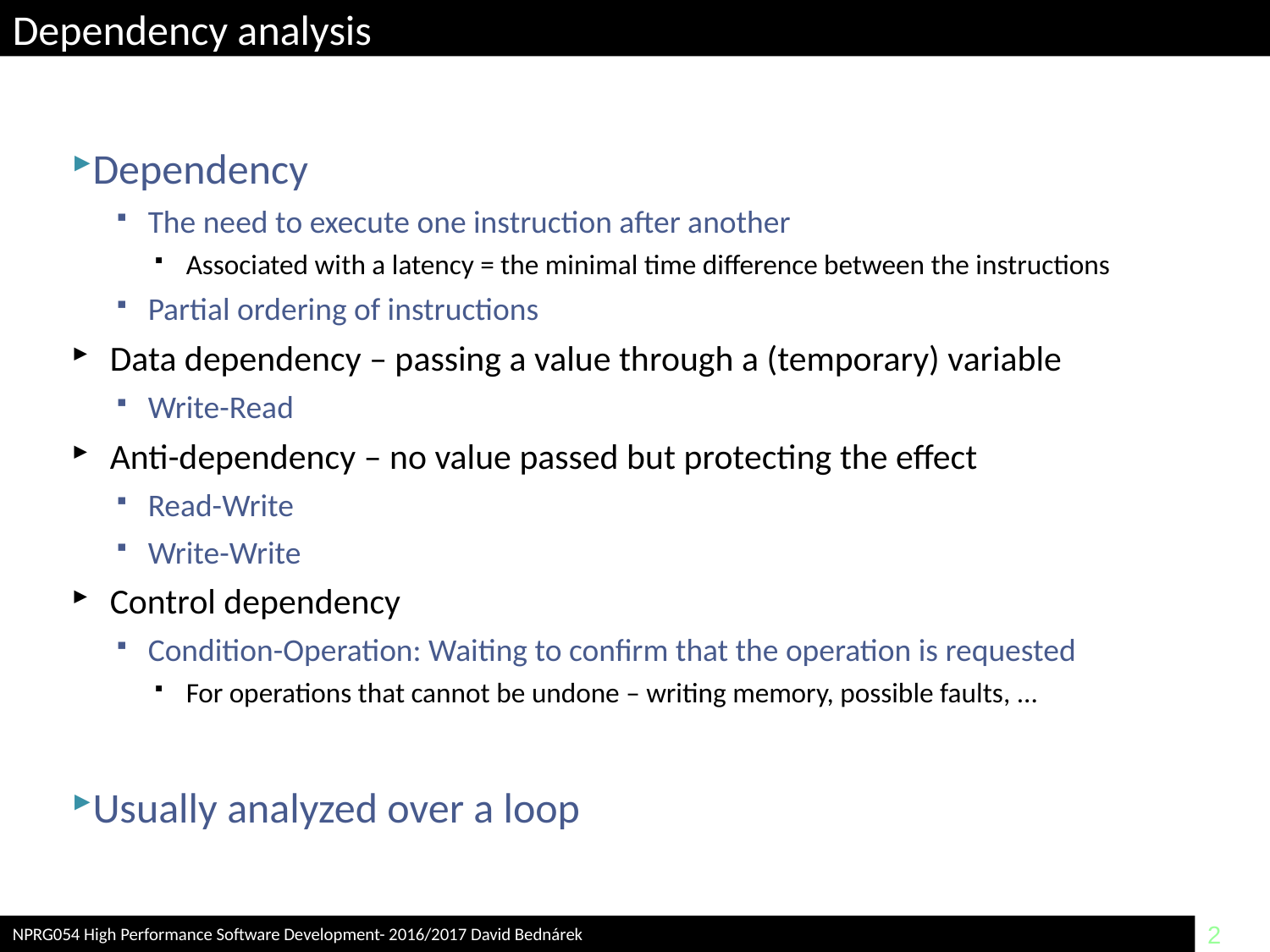

# Dependency analysis

Dependency
The need to execute one instruction after another
Associated with a latency = the minimal time difference between the instructions
Partial ordering of instructions
Data dependency – passing a value through a (temporary) variable
Write-Read
Anti-dependency – no value passed but protecting the effect
Read-Write
Write-Write
Control dependency
Condition-Operation: Waiting to confirm that the operation is requested
For operations that cannot be undone – writing memory, possible faults, ...

Usually analyzed over a loop
NPRG054 High Performance Software Development- 2016/2017 David Bednárek
2